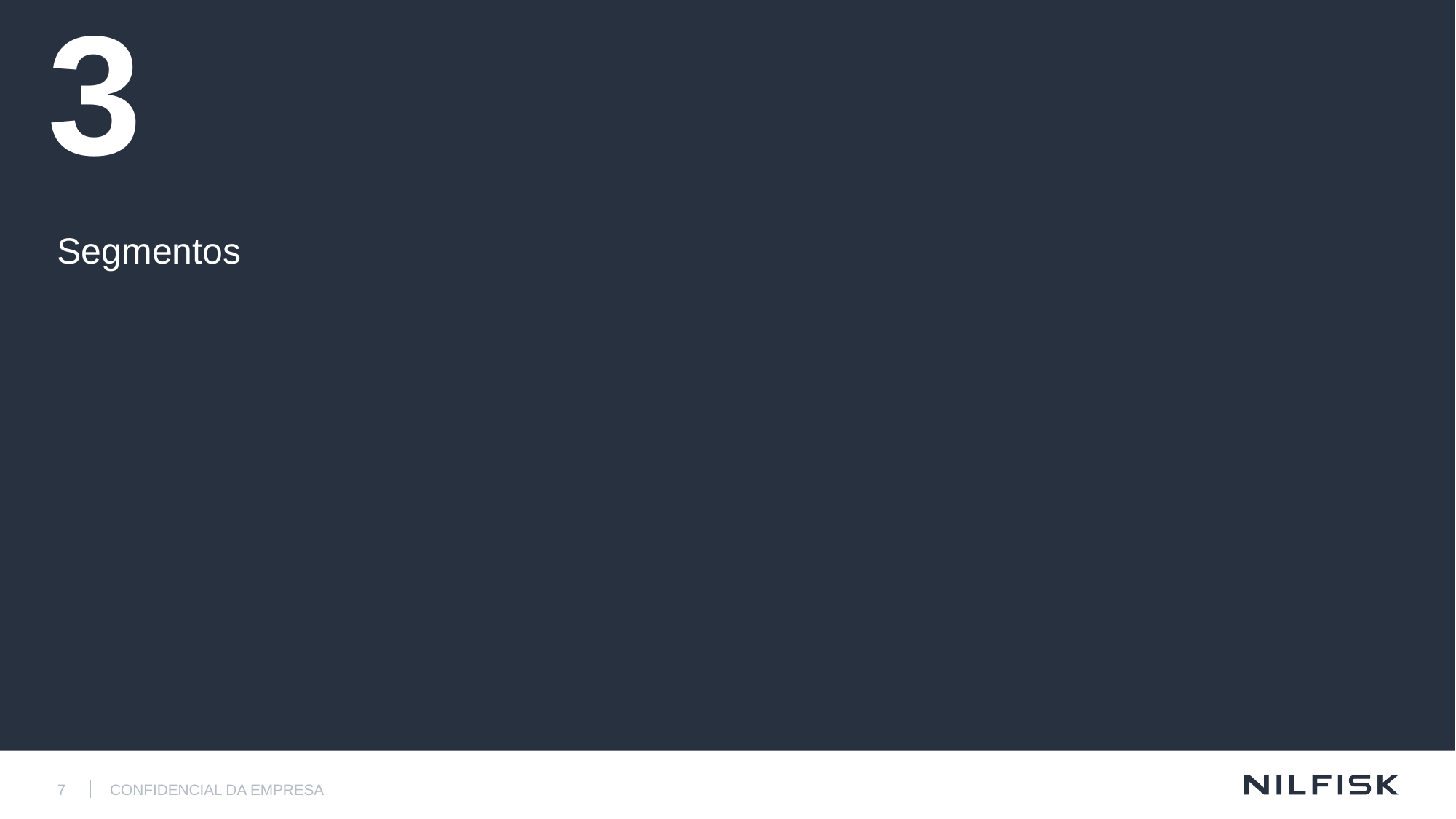

# 3
Segmentos

7
CONFIDENCIAL DA EMPRESA